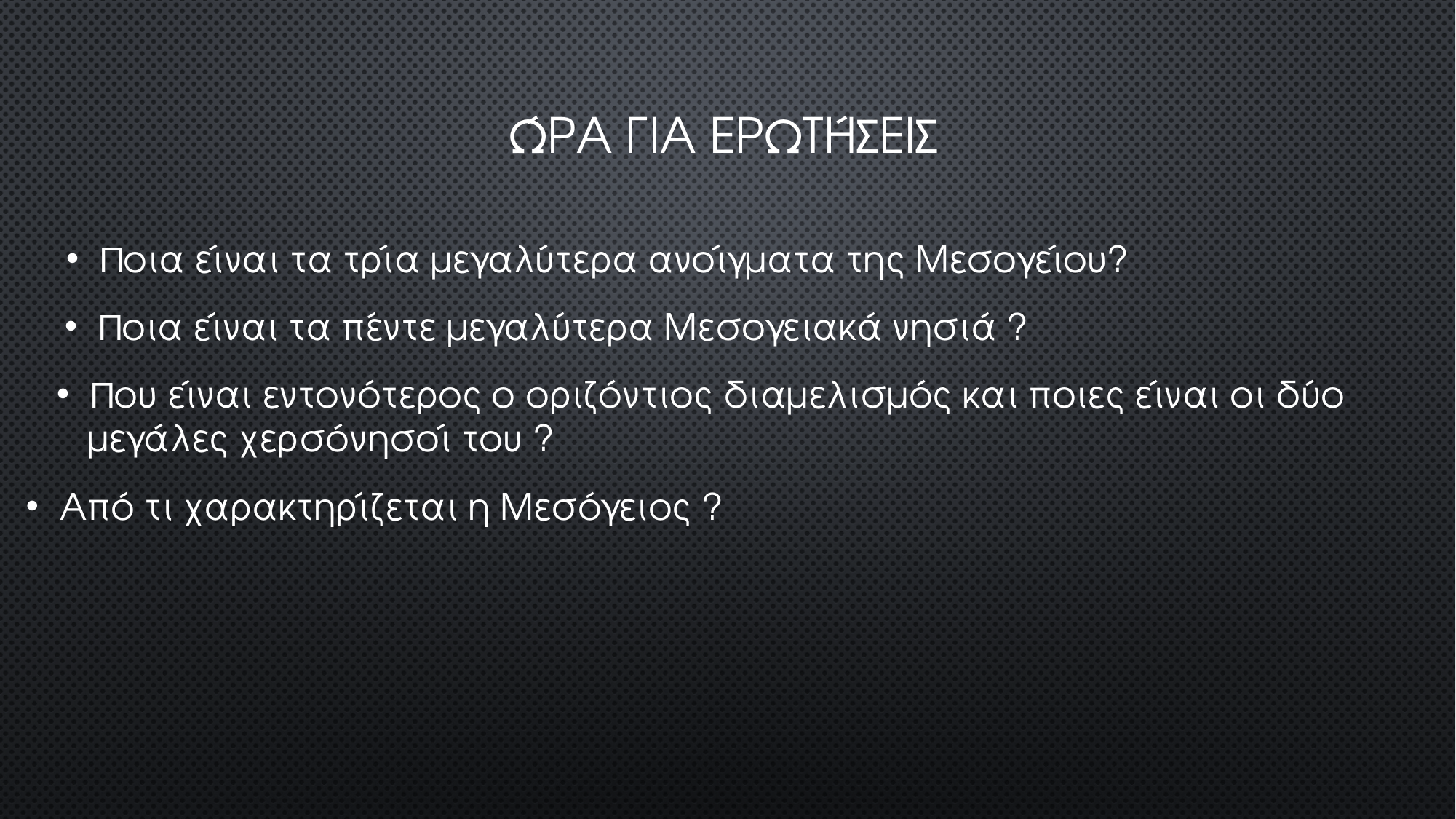

# Ώρα για ερωτήσεις
Ποια είναι τα τρία μεγαλύτερα ανοίγματα της Μεσογείου?
Ποια είναι τα πέντε μεγαλύτερα Μεσογειακά νησιά ?
Που είναι εντονότερος ο οριζόντιος διαμελισμός και ποιες είναι οι δύο
   μεγάλες χερσόνησοί του ?
Από τι χαρακτηρίζεται η Μεσόγειος ?